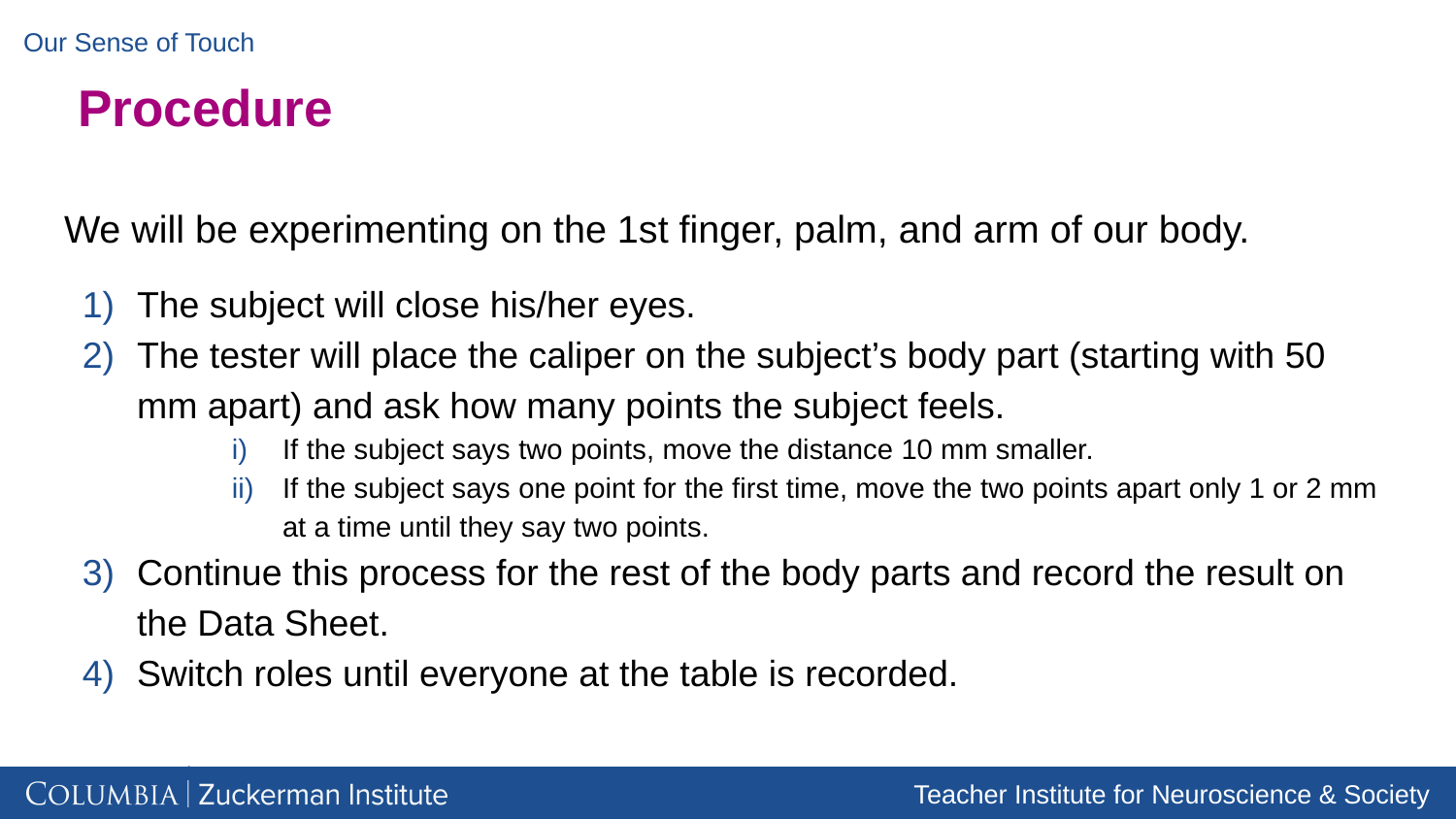

# Procedure
We will be experimenting on the 1st finger, palm, and arm of our body.
The subject will close his/her eyes.
The tester will place the caliper on the subject’s body part (starting with 50 mm apart) and ask how many points the subject feels.
If the subject says two points, move the distance 10 mm smaller.
If the subject says one point for the first time, move the two points apart only 1 or 2 mm at a time until they say two points.
Continue this process for the rest of the body parts and record the result on the Data Sheet.
Switch roles until everyone at the table is recorded.